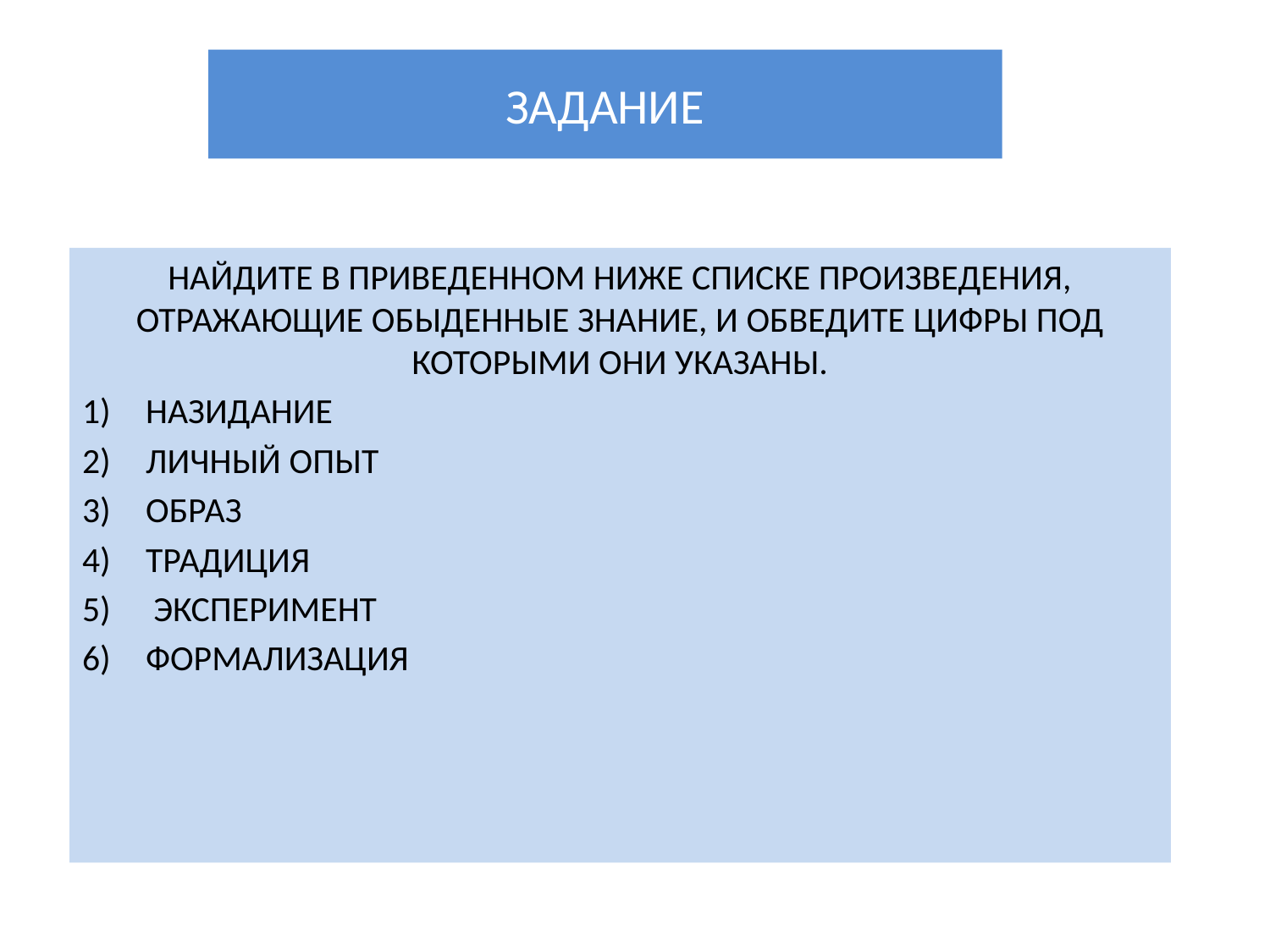

# ЗАДАНИЕ
НАЙДИТЕ В ПРИВЕДЕННОМ НИЖЕ СПИСКЕ ПРОИЗВЕДЕНИЯ, ОТРАЖАЮЩИЕ ОБЫДЕННЫЕ ЗНАНИЕ, И ОБВЕДИТЕ ЦИФРЫ ПОД КОТОРЫМИ ОНИ УКАЗАНЫ.
НАЗИДАНИЕ
ЛИЧНЫЙ ОПЫТ
ОБРАЗ
ТРАДИЦИЯ
 ЭКСПЕРИМЕНТ
ФОРМАЛИЗАЦИЯ